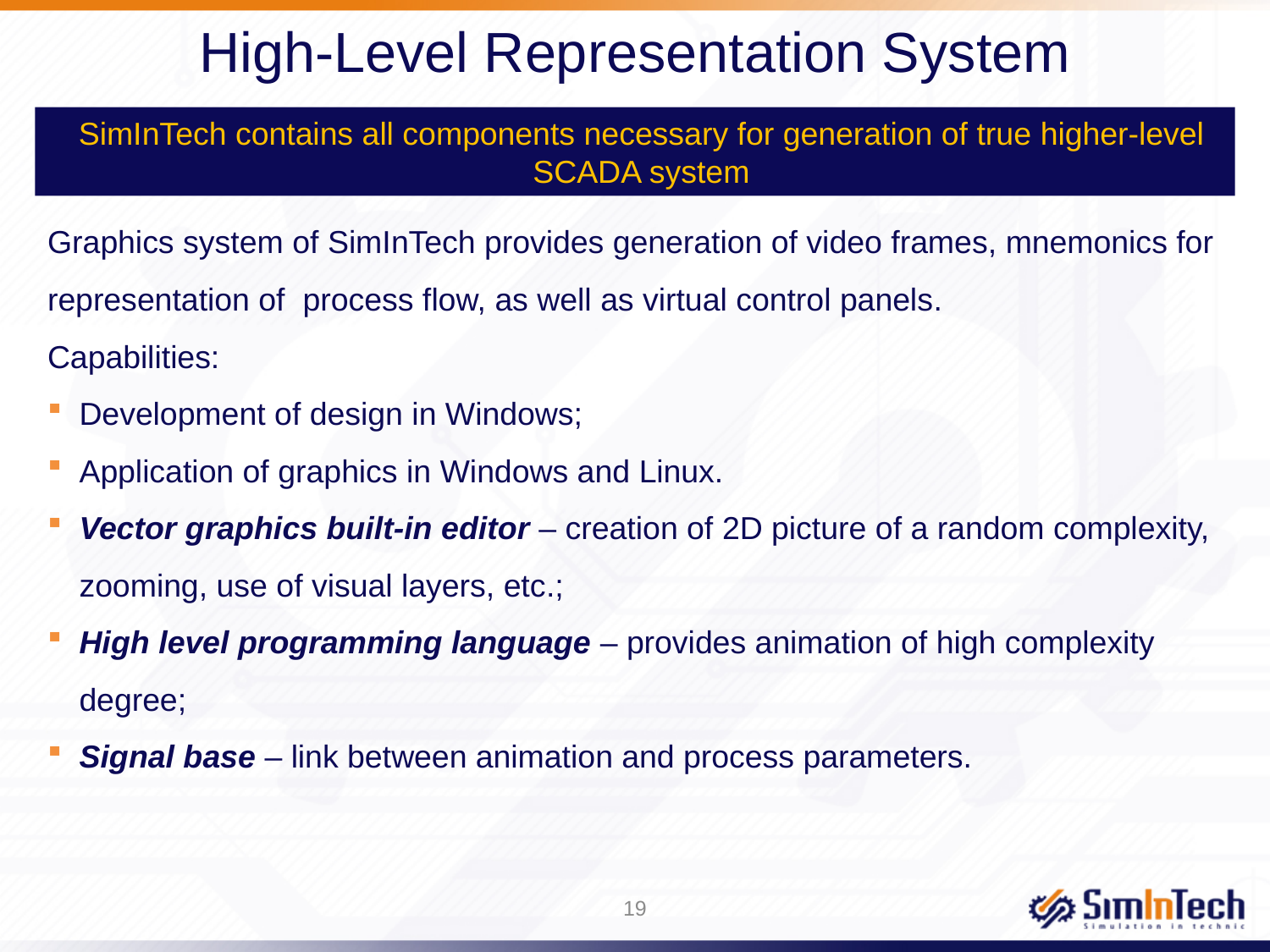

# High-Level Representation System
SimInTech contains all components necessary for generation of true higher-level SCADA system
Graphics system of SimInTech provides generation of video frames, mnemonics for representation of  process flow, as well as virtual control panels.
Capabilities:
Development of design in Windows;
Application of graphics in Windows and Linux.
Vector graphics built-in editor – creation of 2D picture of a random complexity, zooming, use of visual layers, etc.;
High level programming language – provides animation of high complexity degree;
Signal base – link between animation and process parameters.
19